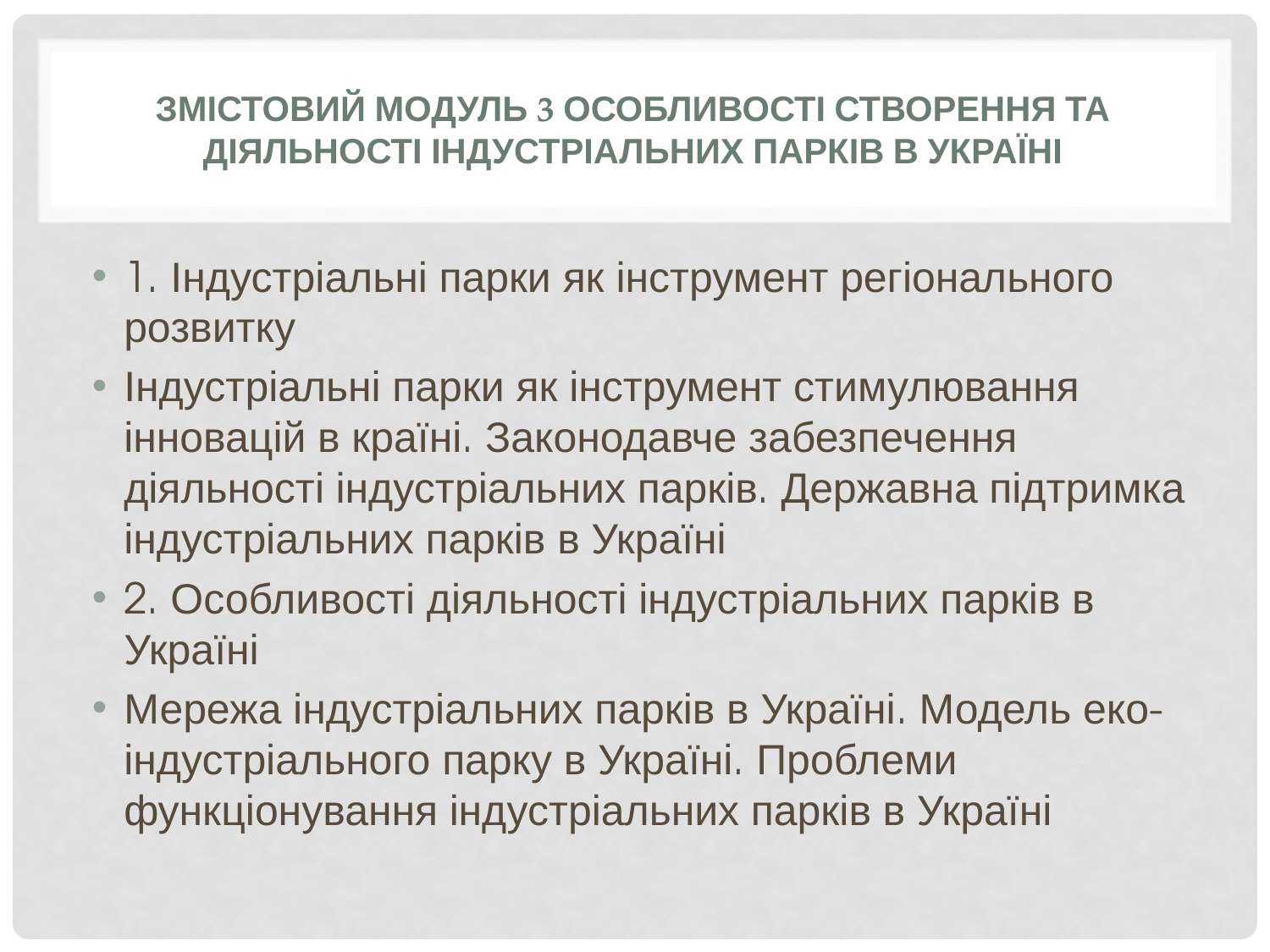

# Змістовий модуль 3 Особливості створення та діяльності індустріальних парків в Україні
1. Індустріальні парки як інструмент регіонального розвитку
Індустріальні парки як інструмент стимулювання інновацій в країні. Законодавче забезпечення діяльності індустріальних парків. Державна підтримка індустріальних парків в Україні
2. Особливості діяльності індустріальних парків в Україні
Мережа індустріальних парків в Україні. Модель еко-індустріального парку в Україні. Проблеми функціонування індустріальних парків в Україні